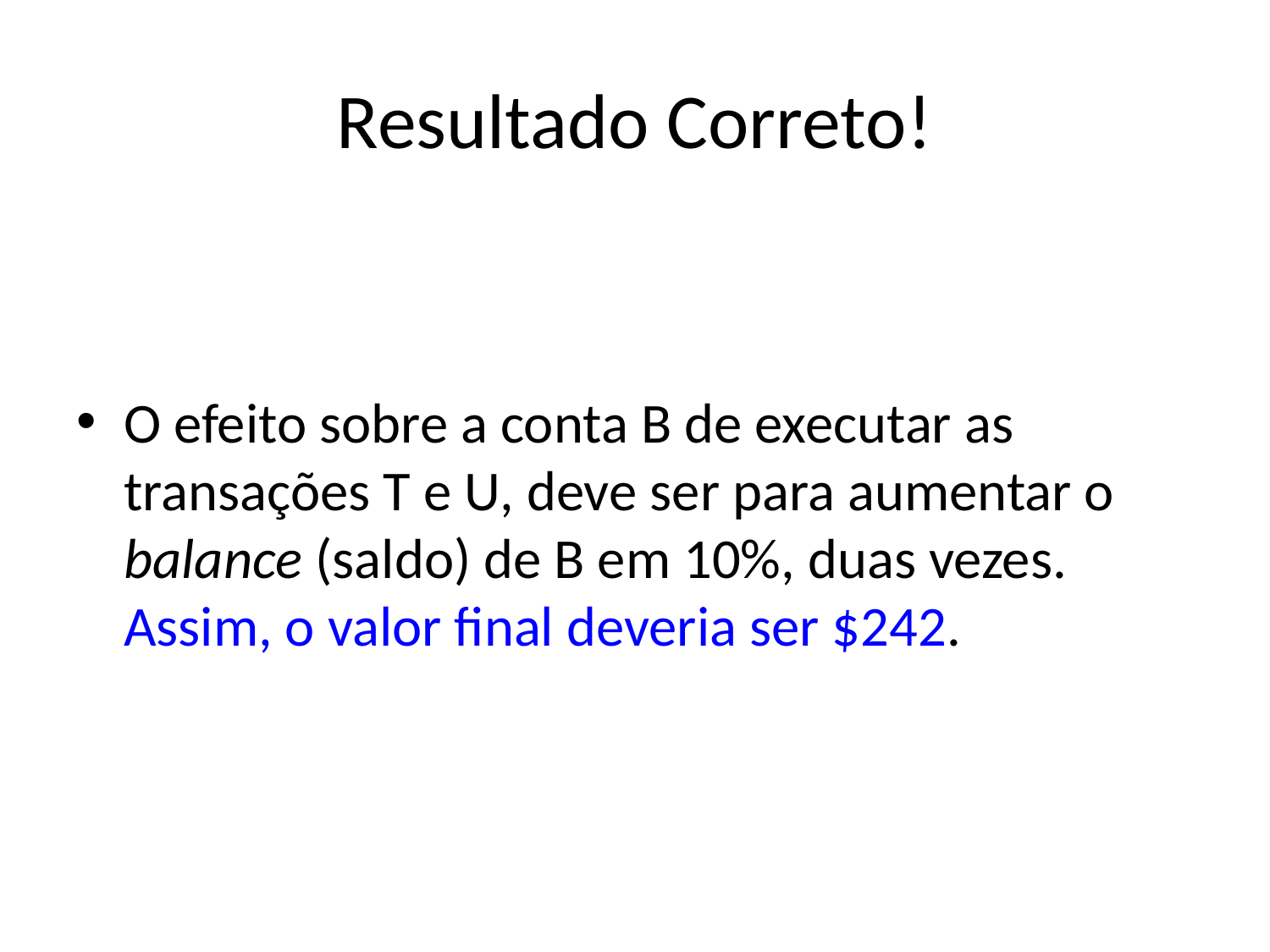

# Resultado Correto!

O efeito sobre a conta B de executar as transações T e U, deve ser para aumentar o balance (saldo) de B em 10%, duas vezes. Assim, o valor final deveria ser $242.